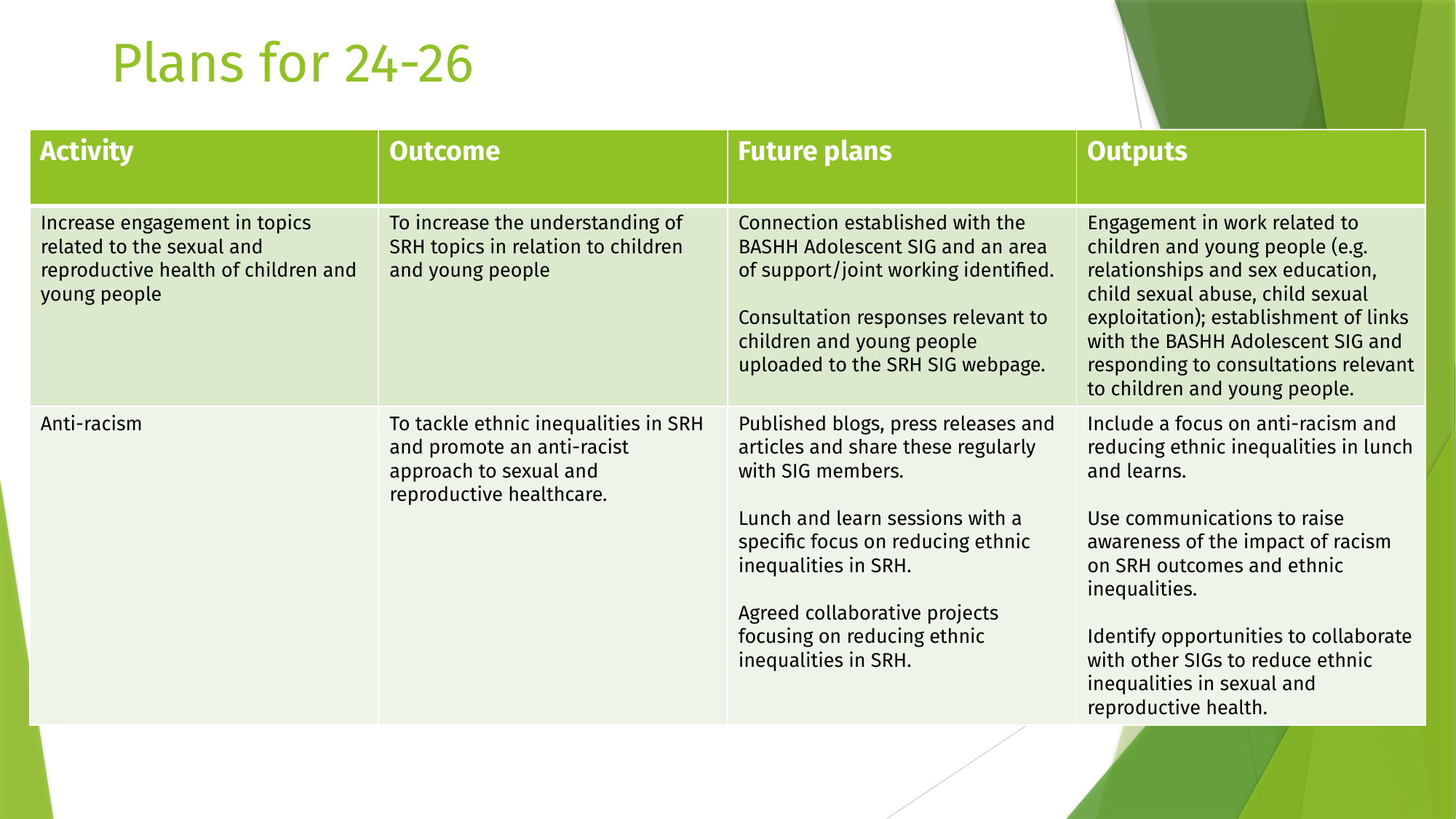

# Plans for 24-26
| Activity | Outcome | Future plans | Outputs |
| --- | --- | --- | --- |
| Increase engagement in topics related to the sexual and reproductive health of children and young people | To increase the understanding of SRH topics in relation to children and young people | Connection established with the BASHH Adolescent SIG and an area of support/joint working identified.   Consultation responses relevant to children and young people uploaded to the SRH SIG webpage. | Engagement in work related to children and young people (e.g. relationships and sex education, child sexual abuse, child sexual exploitation); establishment of links with the BASHH Adolescent SIG and responding to consultations relevant to children and young people. |
| Anti-racism | To tackle ethnic inequalities in SRH and promote an anti-racist approach to sexual and reproductive healthcare. | Published blogs, press releases and articles and share these regularly with SIG members. Lunch and learn sessions with a specific focus on reducing ethnic inequalities in SRH. Agreed collaborative projects focusing on reducing ethnic inequalities in SRH. | Include a focus on anti-racism and reducing ethnic inequalities in lunch and learns. Use communications to raise awareness of the impact of racism on SRH outcomes and ethnic inequalities. Identify opportunities to collaborate with other SIGs to reduce ethnic inequalities in sexual and reproductive health. |